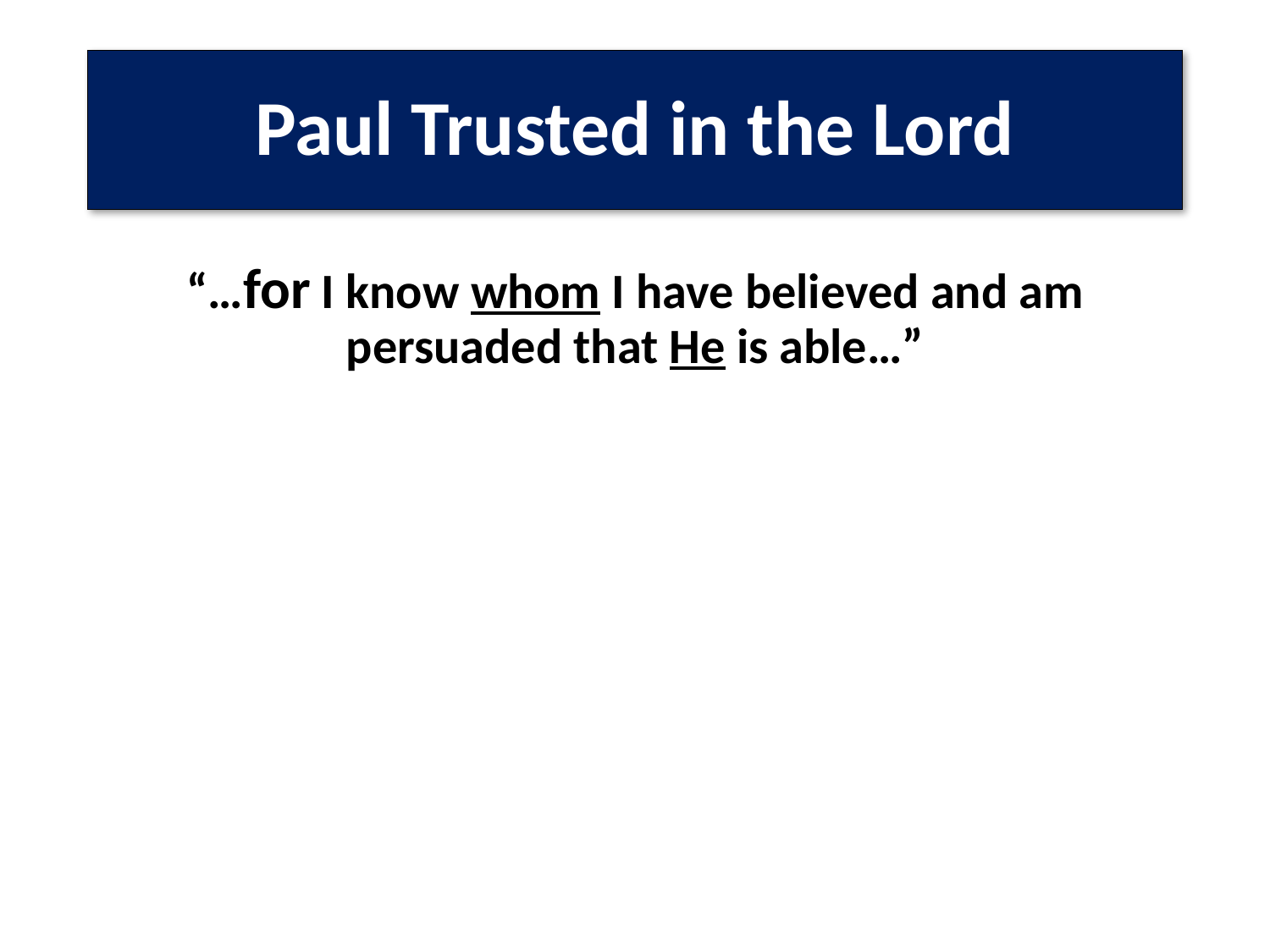

# Paul Trusted in the Lord
“…for I know whom I have believed and am persuaded that He is able…”